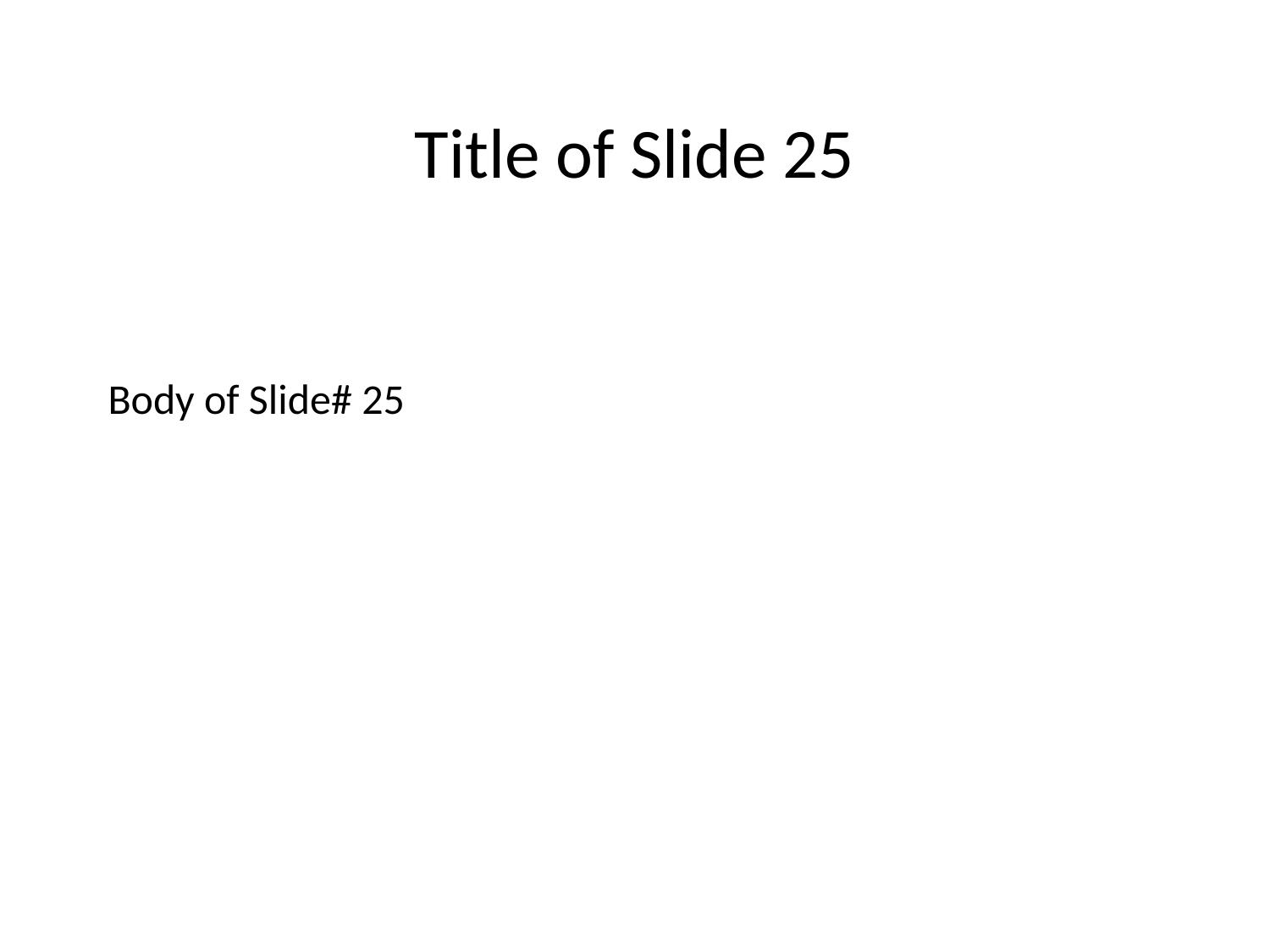

Title of Slide 25
# Body of Slide# 25